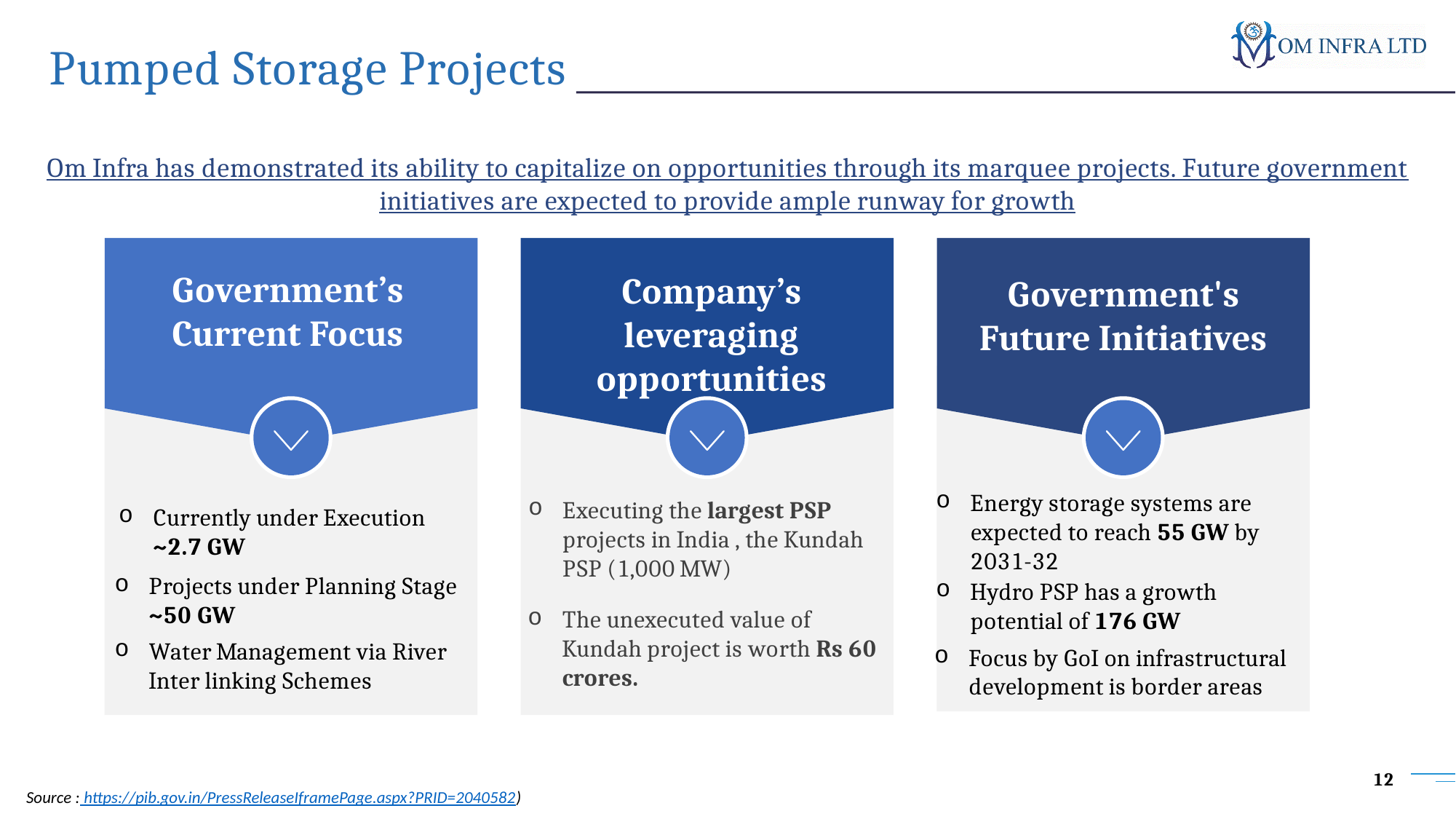

# Pumped Storage Projects

Om Infra has demonstrated its ability to capitalize on opportunities through its marquee projects. Future government initiatives are expected to provide ample runway for growth

Government’s Current Focus
Company’s leveraging opportunities
Government's Future Initiatives

Energy storage systems are expected to reach 55 GW by 2031-32
Executing the largest PSP projects in India , the Kundah PSP (1,000 MW)
Currently under Execution    ~2.7 GW
Projects under Planning Stage ~50 GW
Hydro PSP has a growth potential of 176 GW
The unexecuted value of Kundah project is worth Rs 60 crores.
Water Management via River Inter linking Schemes
Focus by GoI on infrastructural development is border areas
12
12
Source : https://pib.gov.in/PressReleaseIframePage.aspx?PRID=2040582)